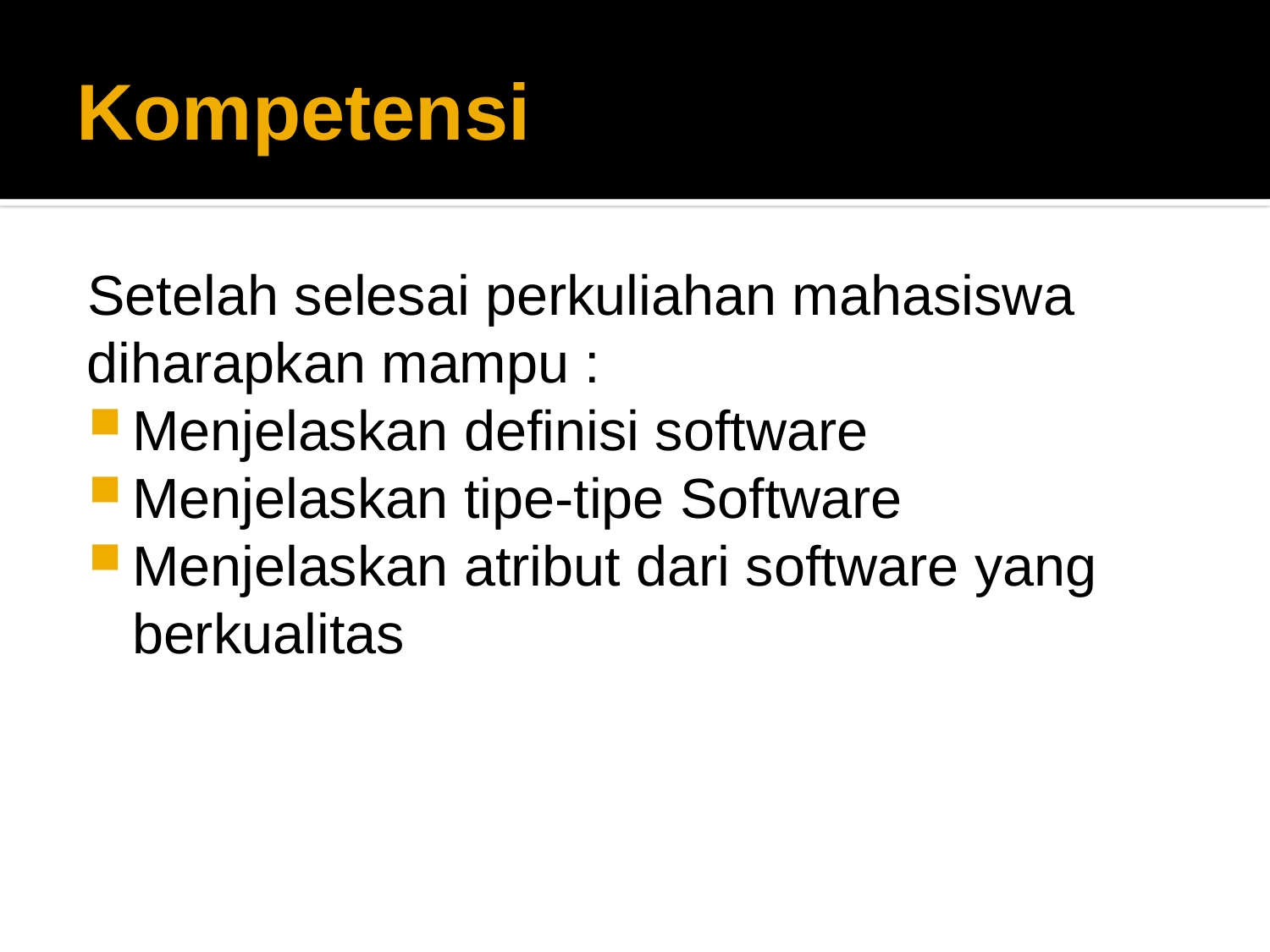

# Kompetensi
Setelah selesai perkuliahan mahasiswa diharapkan mampu :
Menjelaskan definisi software
Menjelaskan tipe-tipe Software
Menjelaskan atribut dari software yang berkualitas